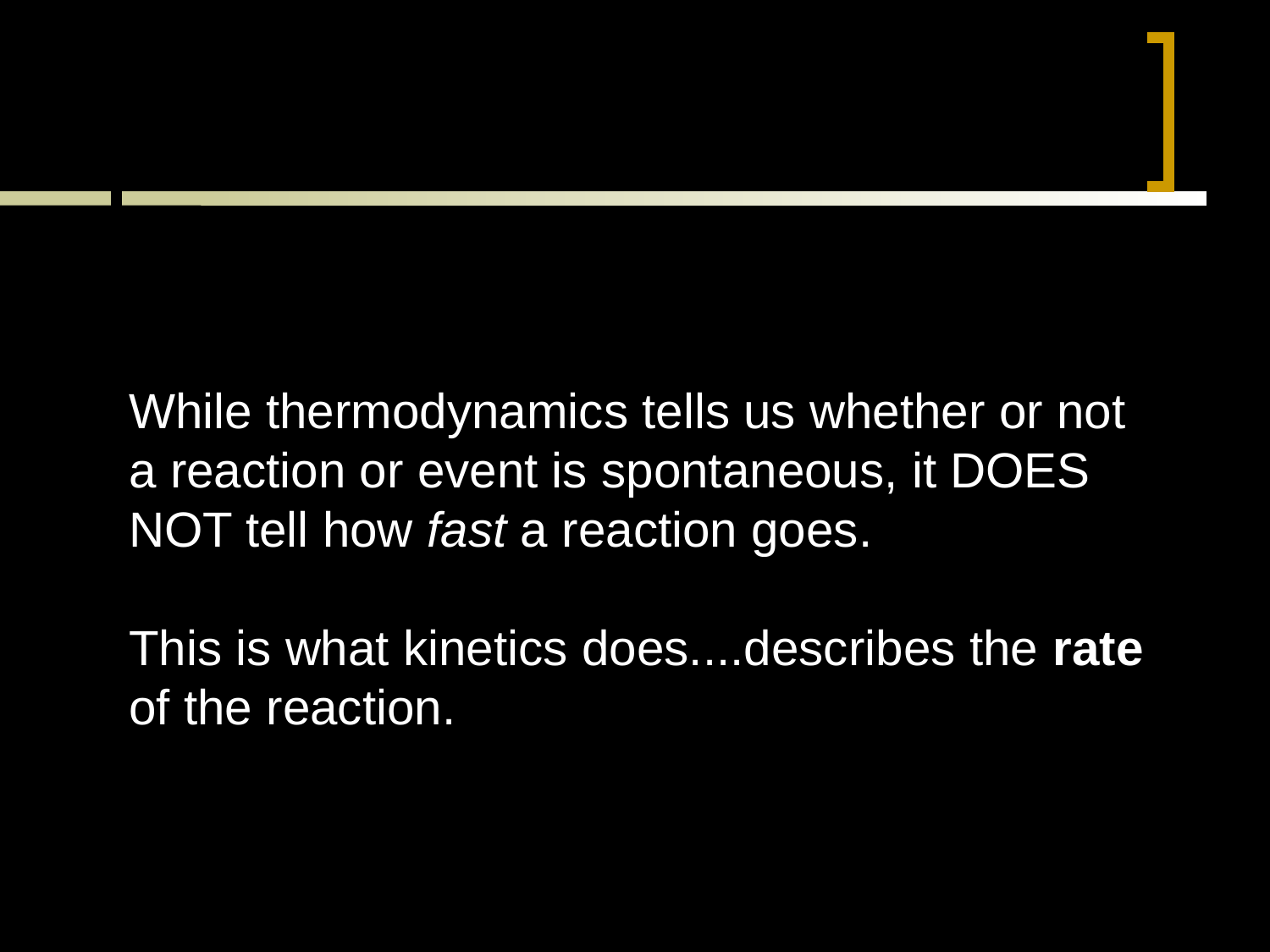

While thermodynamics tells us whether or not a reaction or event is spontaneous, it DOES NOT tell how fast a reaction goes.

This is what kinetics does....describes the rate of the reaction.